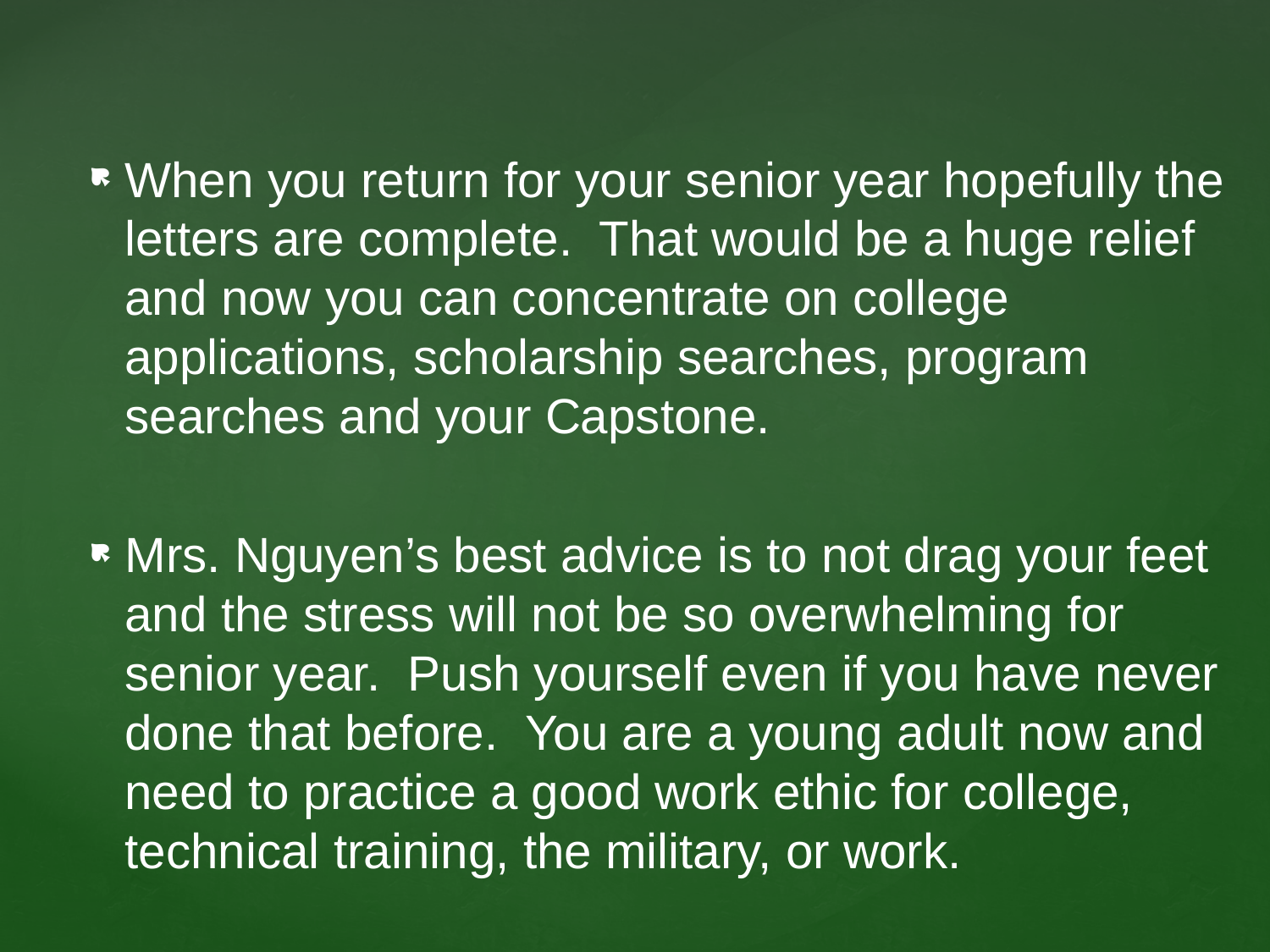

When you return for your senior year hopefully the letters are complete.  That would be a huge relief and now you can concentrate on college applications, scholarship searches, program searches and your Capstone.

Mrs. Nguyen’s best advice is to not drag your feet and the stress will not be so overwhelming for senior year.  Push yourself even if you have never done that before.  You are a young adult now and need to practice a good work ethic for college, technical training, the military, or work.